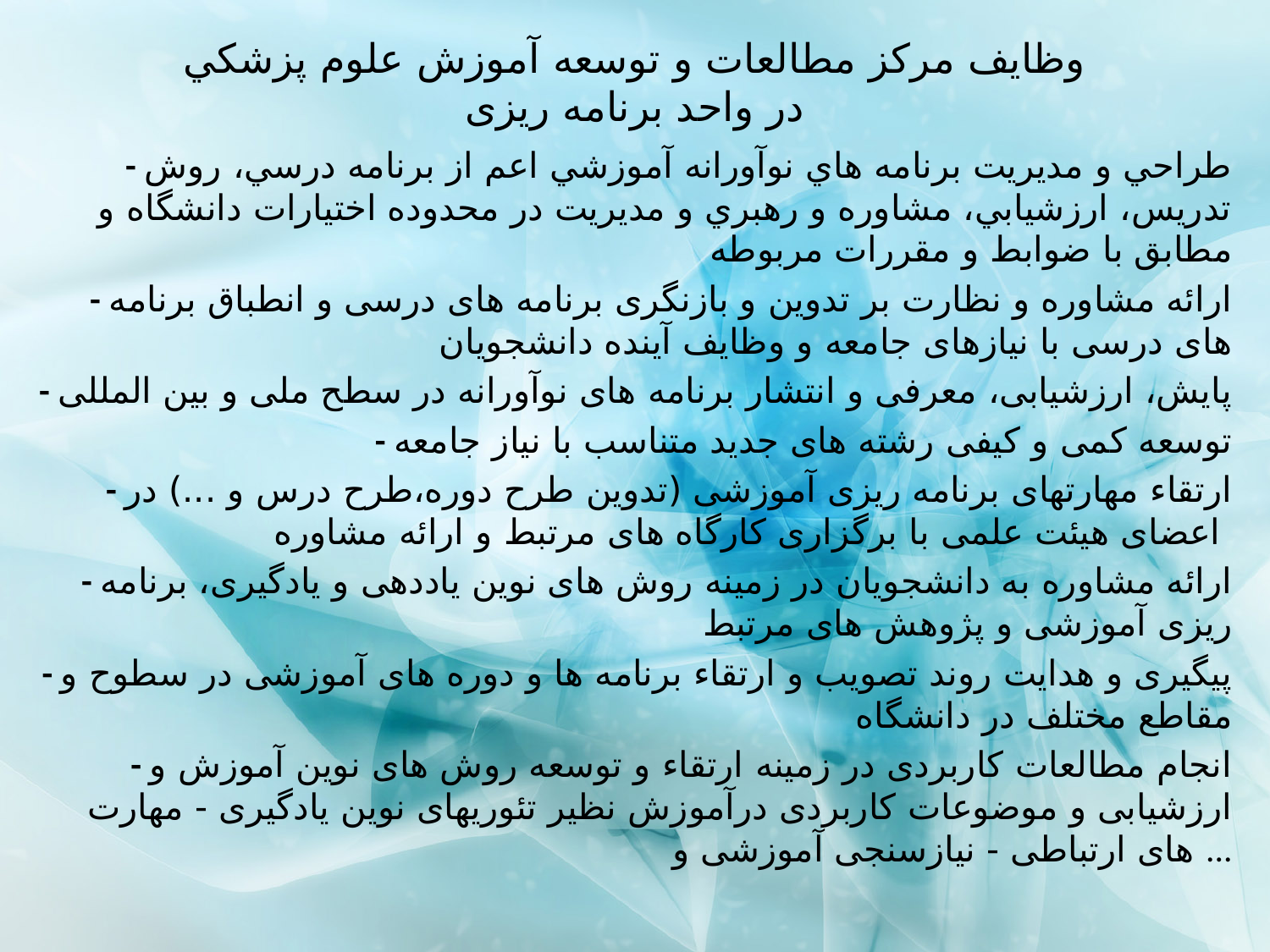

# وظايف مركز مطالعات و توسعه آموزش علوم پزشكي در واحد برنامه ریزی
- طراحي و مديريت برنامه هاي نوآورانه آموزشي اعم از برنامه درسي، روش تدریس، ارزشيابي، مشاوره و رهبري و مديريت در محدوده اختيارات دانشگاه و مطابق با ضوابط و مقررات مربوطه
- ارائه مشاوره و نظارت بر تدوین و بازنگری برنامه های درسی و انطباق برنامه های درسی با نیازهای جامعه و وظایف آینده دانشجویان
- پایش، ارزشیابی، معرفی و انتشار برنامه های نوآورانه در سطح ملی و بین المللی
- توسعه کمی و کیفی رشته های جدید متناسب با نیاز جامعه
- ارتقاء مهارتهای برنامه ریزی آموزشی (تدوین طرح دوره،طرح درس و ...) در اعضای هیئت علمی با برگزاری کارگاه های مرتبط و ارائه مشاوره
 - ارائه مشاوره به دانشجویان در زمینه روش های نوین یاددهی و یادگیری، برنامه ریزی آموزشی و پژوهش های مرتبط
- پیگیری و هدایت روند تصویب و ارتقاء برنامه ها و دوره های آموزشی در سطوح و مقاطع مختلف در دانشگاه
- انجام مطالعات کاربردی در زمینه ارتقاء و توسعه روش های نوین آموزش و ارزشیابی و موضوعات کاربردی درآموزش نظیر تئوریهای نوین یادگیری - مهارت های ارتباطی - نیازسنجی آموزشی و ...